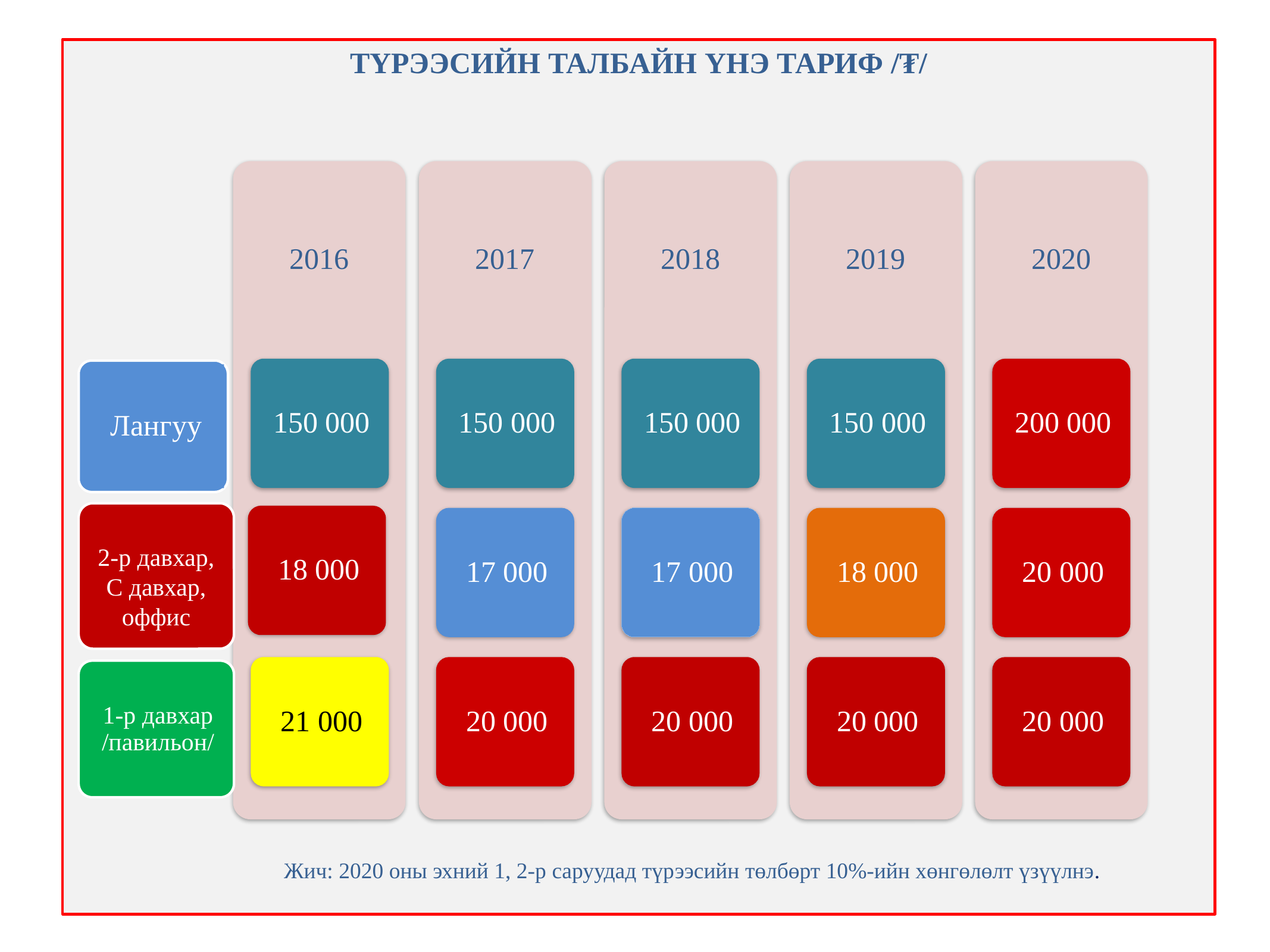

ТҮРЭЭСИЙН ТАЛБАЙН ҮНЭ ТАРИФ /₮/

                                  Жич: 2020 оны эхний 1, 2-р саруудад түрээсийн төлбөрт 10%-ийн хөнгөлөлт үзүүлнэ.

2016
150 000
18 000
21 000
2017
150 000
17 000
20 000
2018
150 000
17 000
20 000
2019
150 000
18 000
20 000
2020
200 000
20 000
20 000

Лангуу

2-р давхар, С давхар, оффис

1-р давхар /павильон/